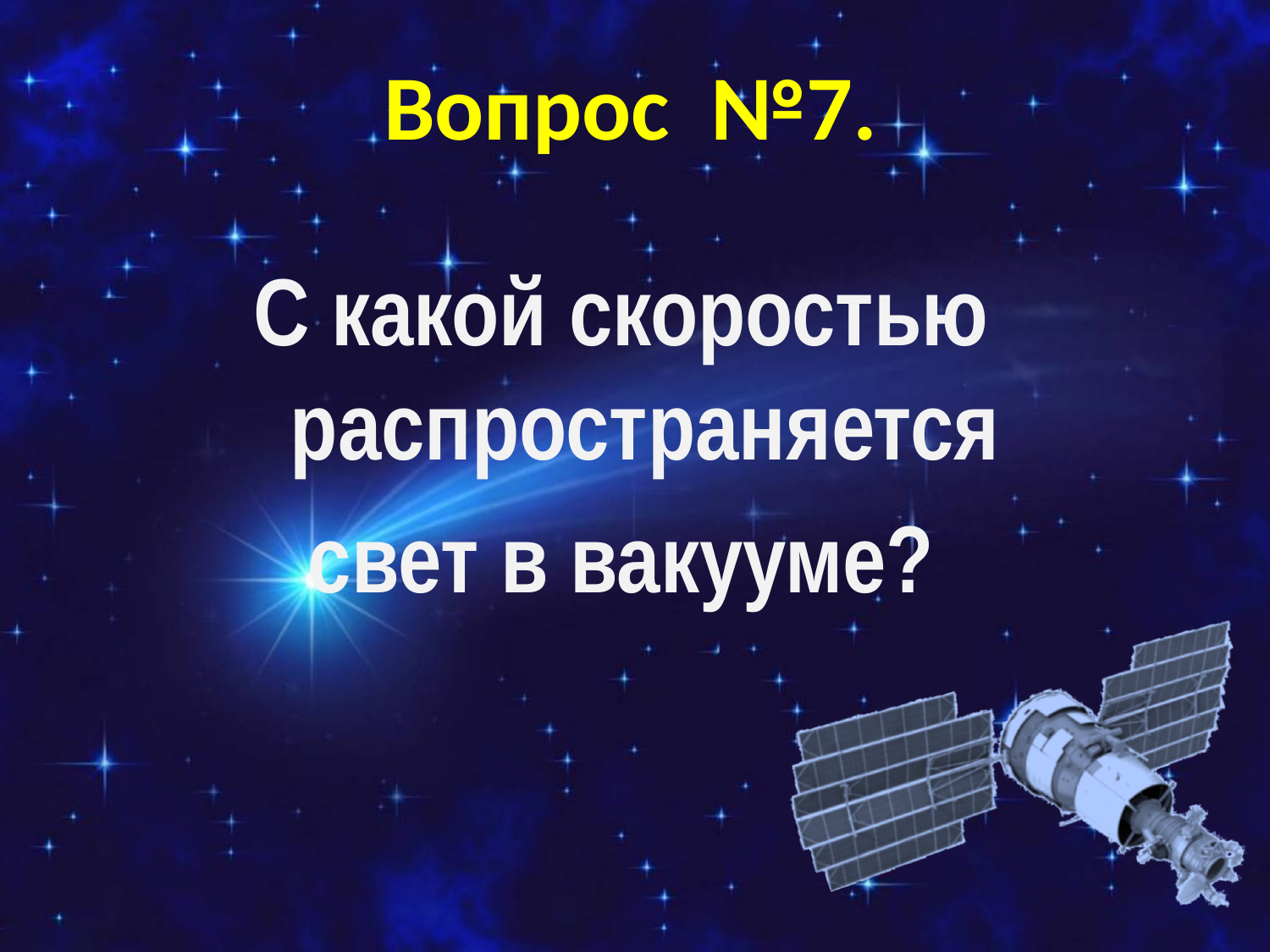

# Вопрос  №7.

С какой скоростью распространяется
свет в вакууме?